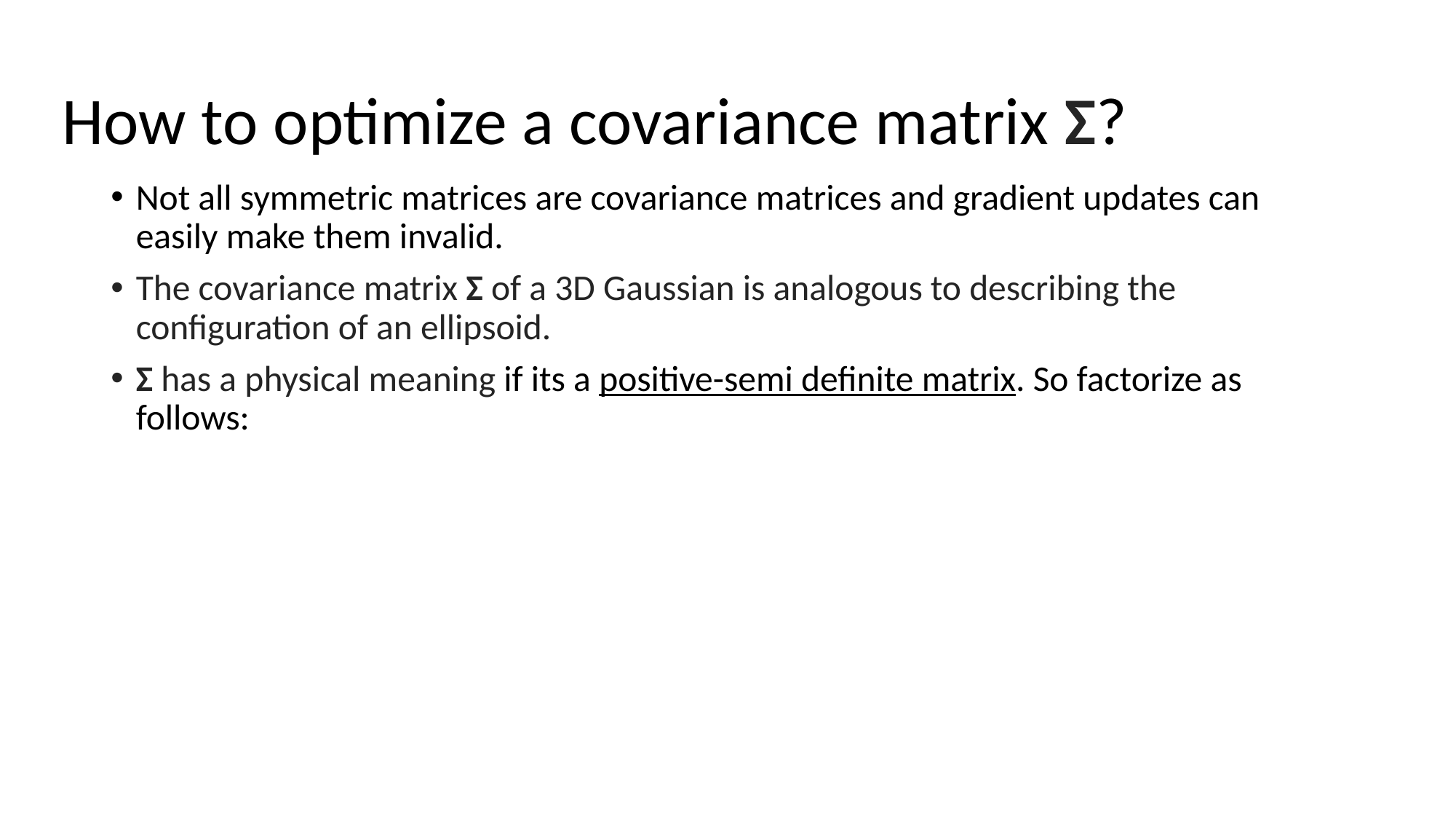

# How to optimize a covariance matrix Σ?
Not all symmetric matrices are covariance matrices and gradient updates can easily make them invalid.
The covariance matrix Σ of a 3D Gaussian is analogous to describing the configuration of an ellipsoid.
Σ has a physical meaning if its a positive-semi definite matrix. So factorize as follows: